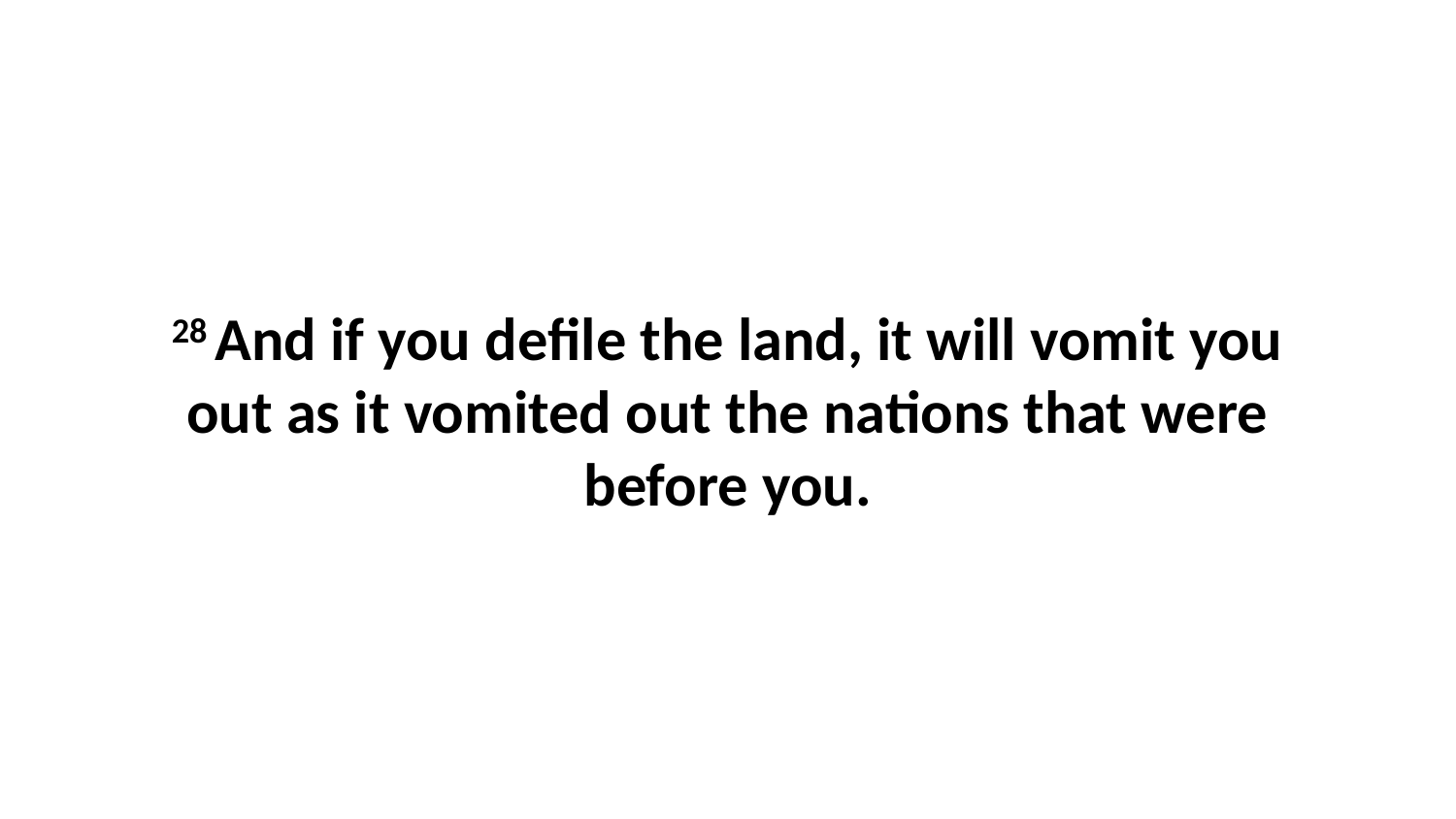

28 And if you defile the land, it will vomit you out as it vomited out the nations that were before you.